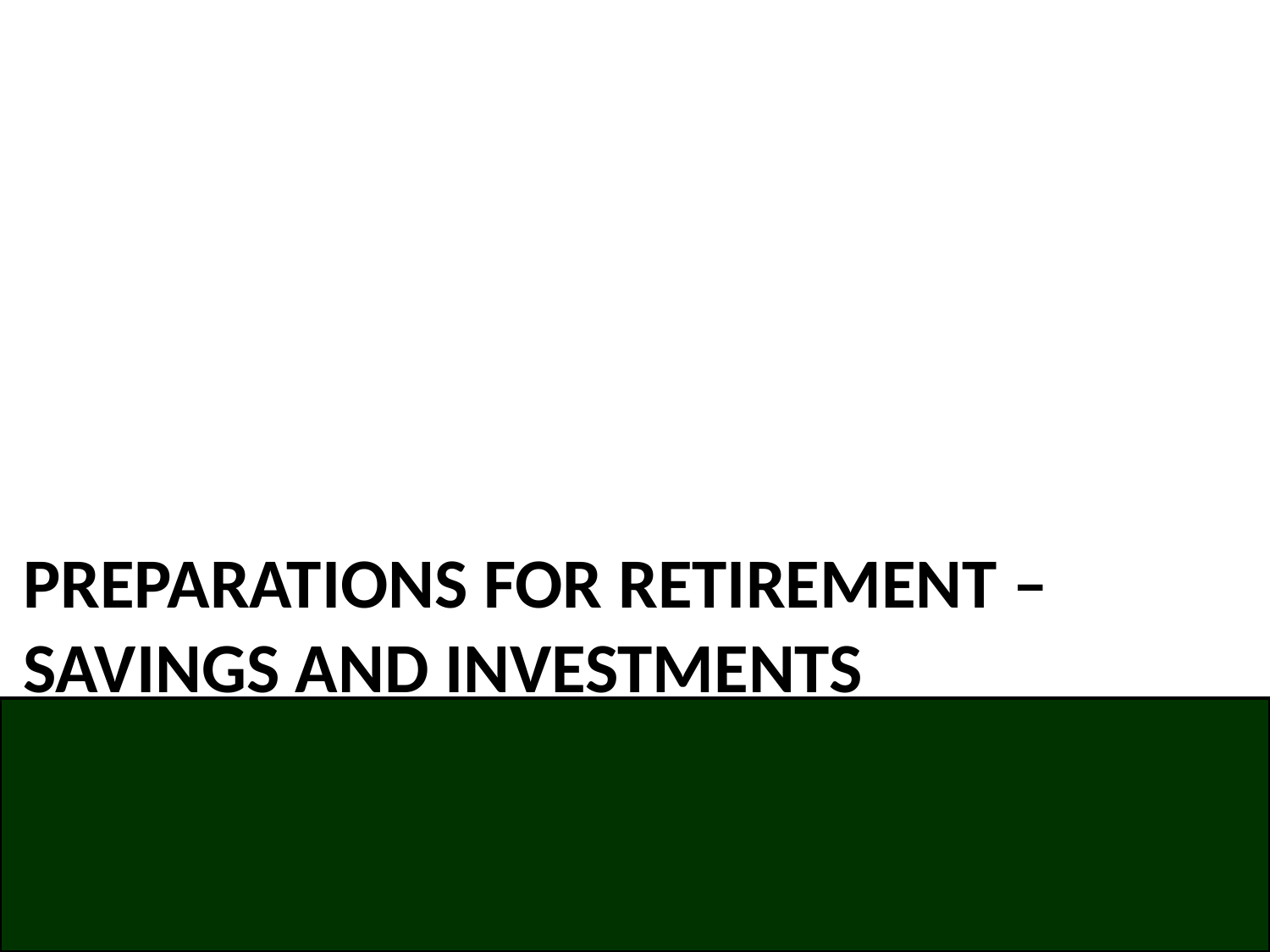

# Preparations for retirement – Savings and Investments